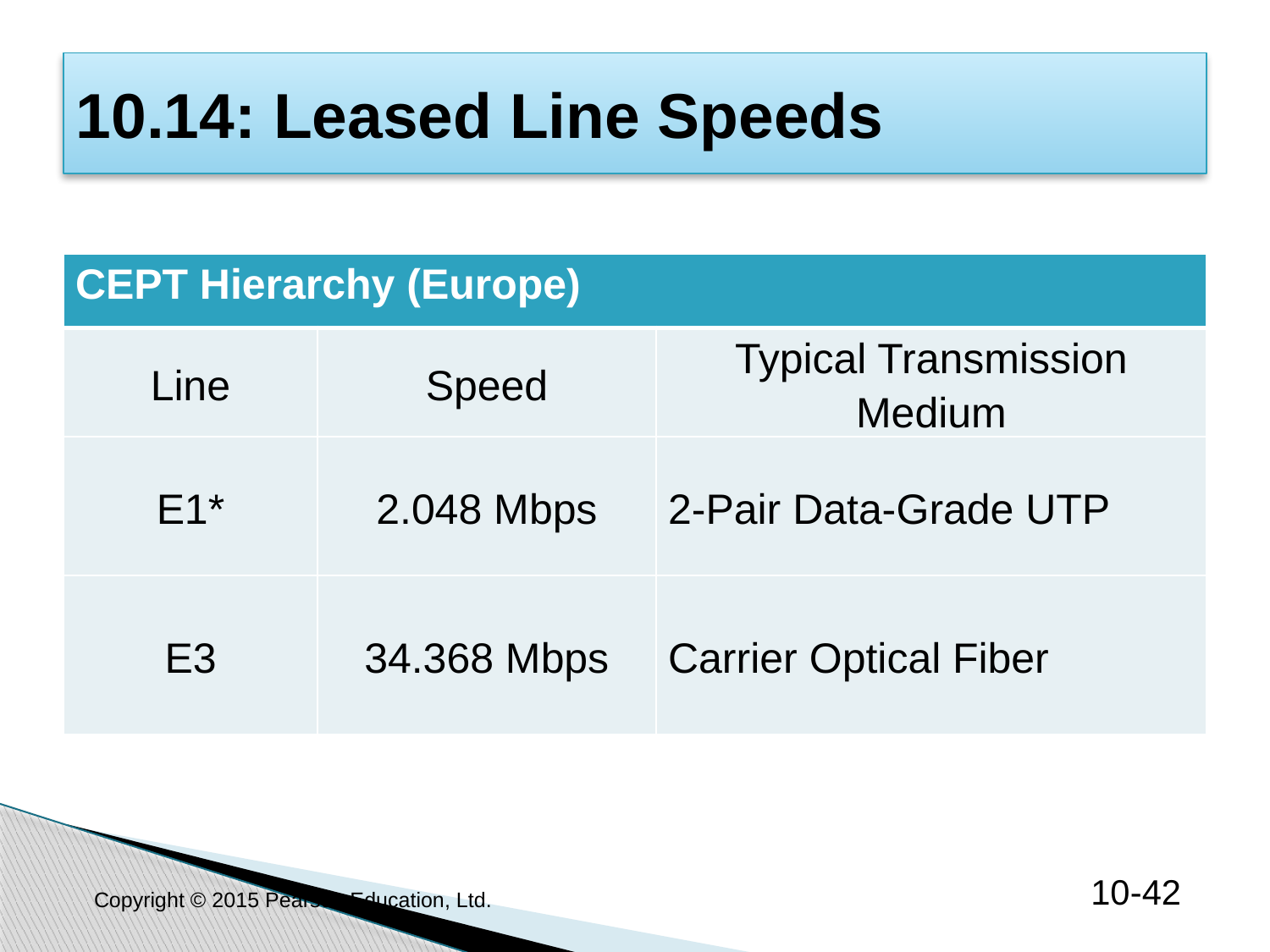

# 10.14: Leased Line Speeds
| CEPT Hierarchy (Europe) |  |  |
| --- | --- | --- |
| Line | Speed | Typical Transmission Medium |
| E1\* | 2.048 Mbps | 2-Pair Data-Grade UTP |
| E3 | 34.368 Mbps | Carrier Optical Fiber |
Copyright © 2015 Pearson Education, Ltd.
10-42